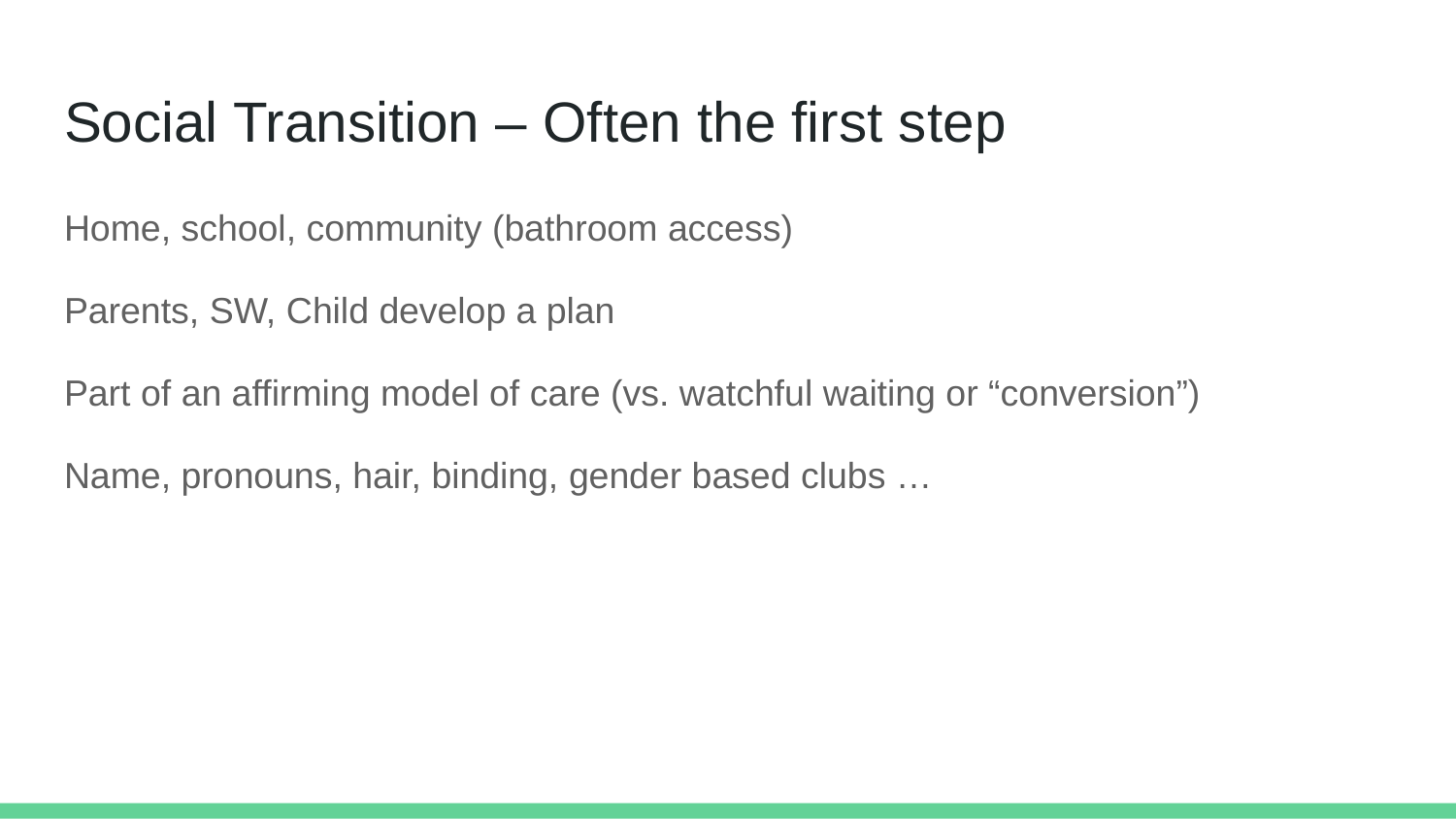

# Social Transition – Often the first step
Home, school, community (bathroom access)
Parents, SW, Child develop a plan
Part of an affirming model of care (vs. watchful waiting or “conversion”)
Name, pronouns, hair, binding, gender based clubs …